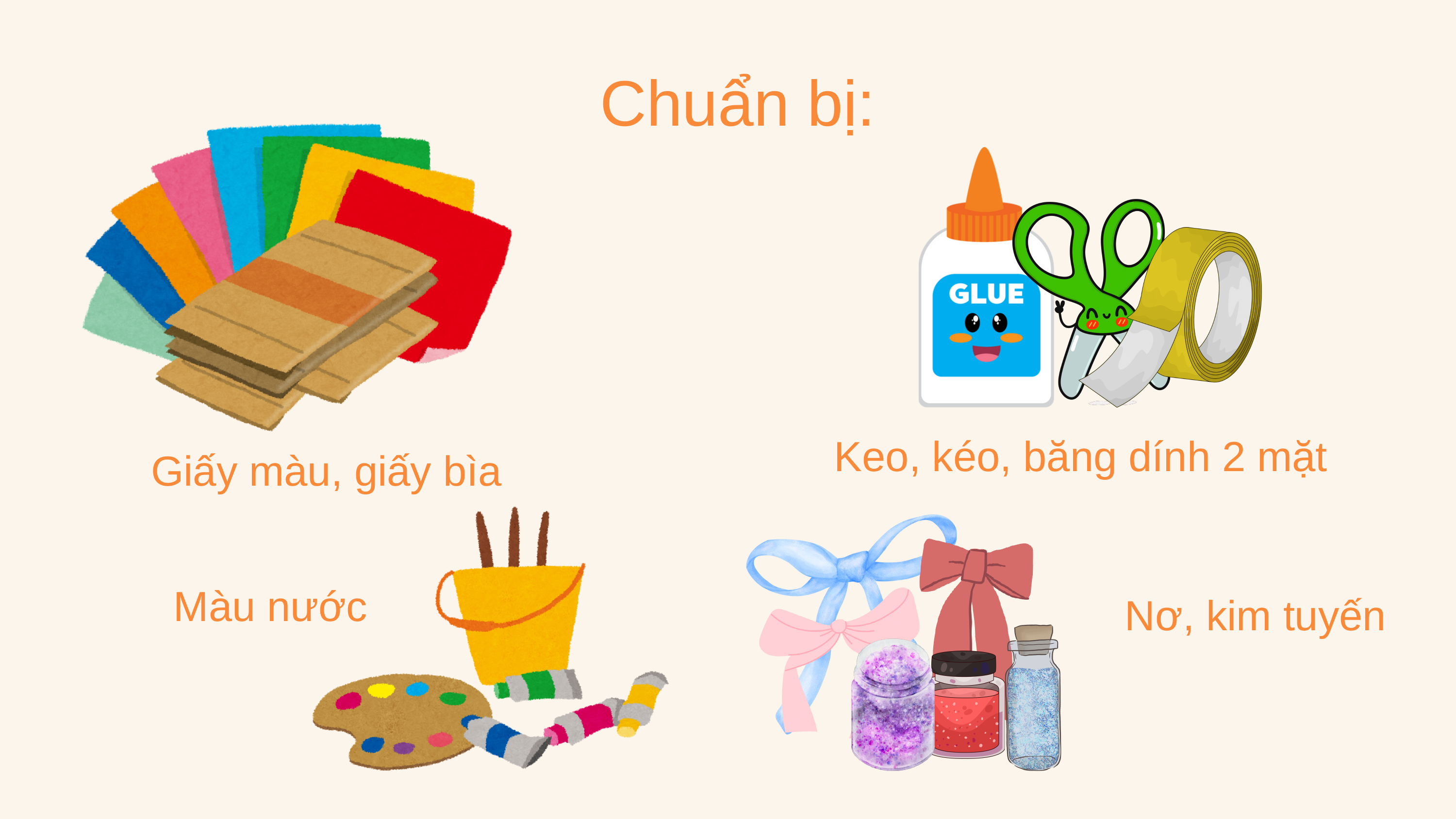

Chuẩn bị:

Keo, kéo, băng dính 2 mặt
Giấy màu, giấy bìa

Màu nước
Nơ, kim tuyến